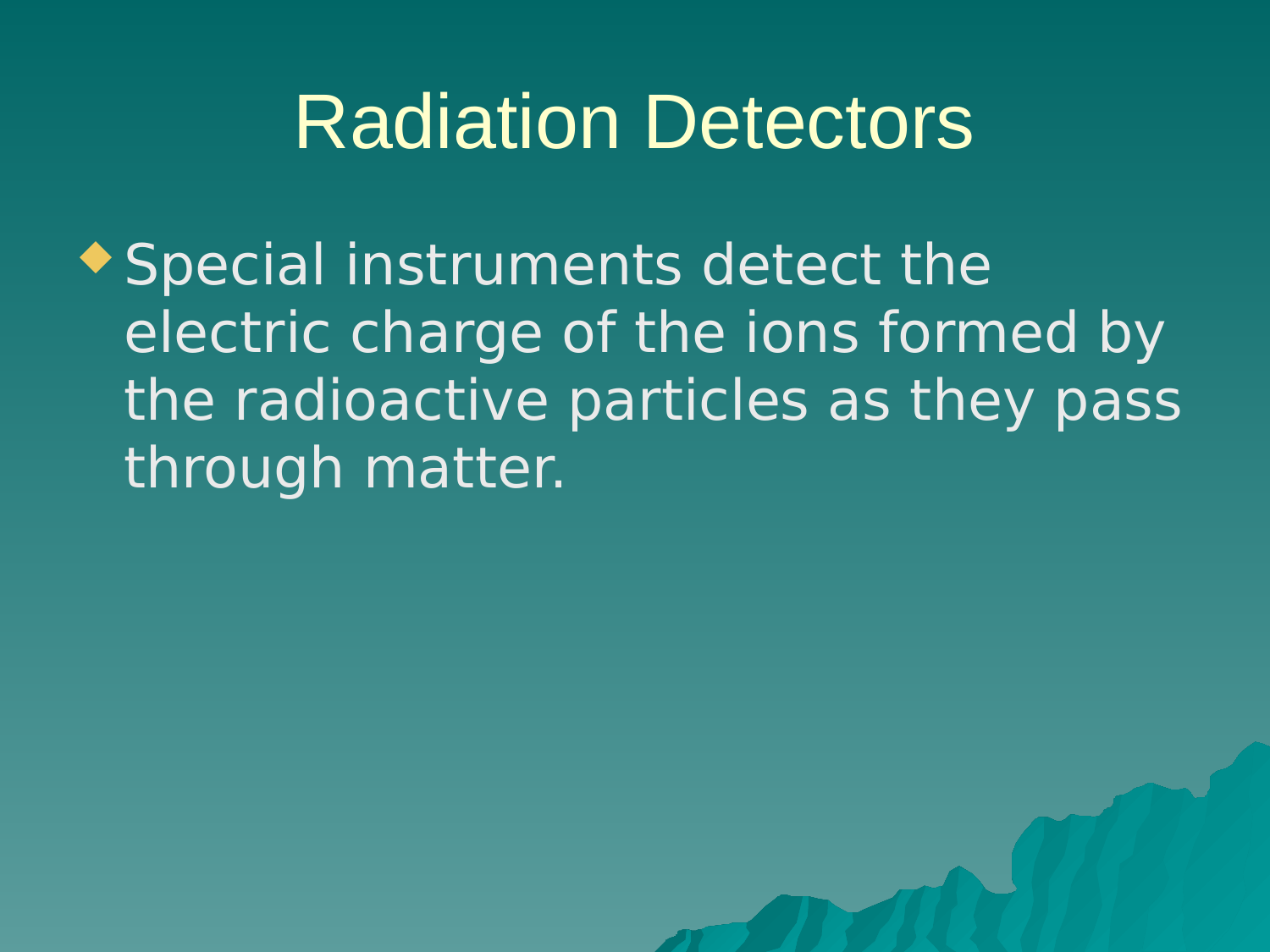

# Radiation Detectors
Special instruments detect the electric charge of the ions formed by the radioactive particles as they pass through matter.